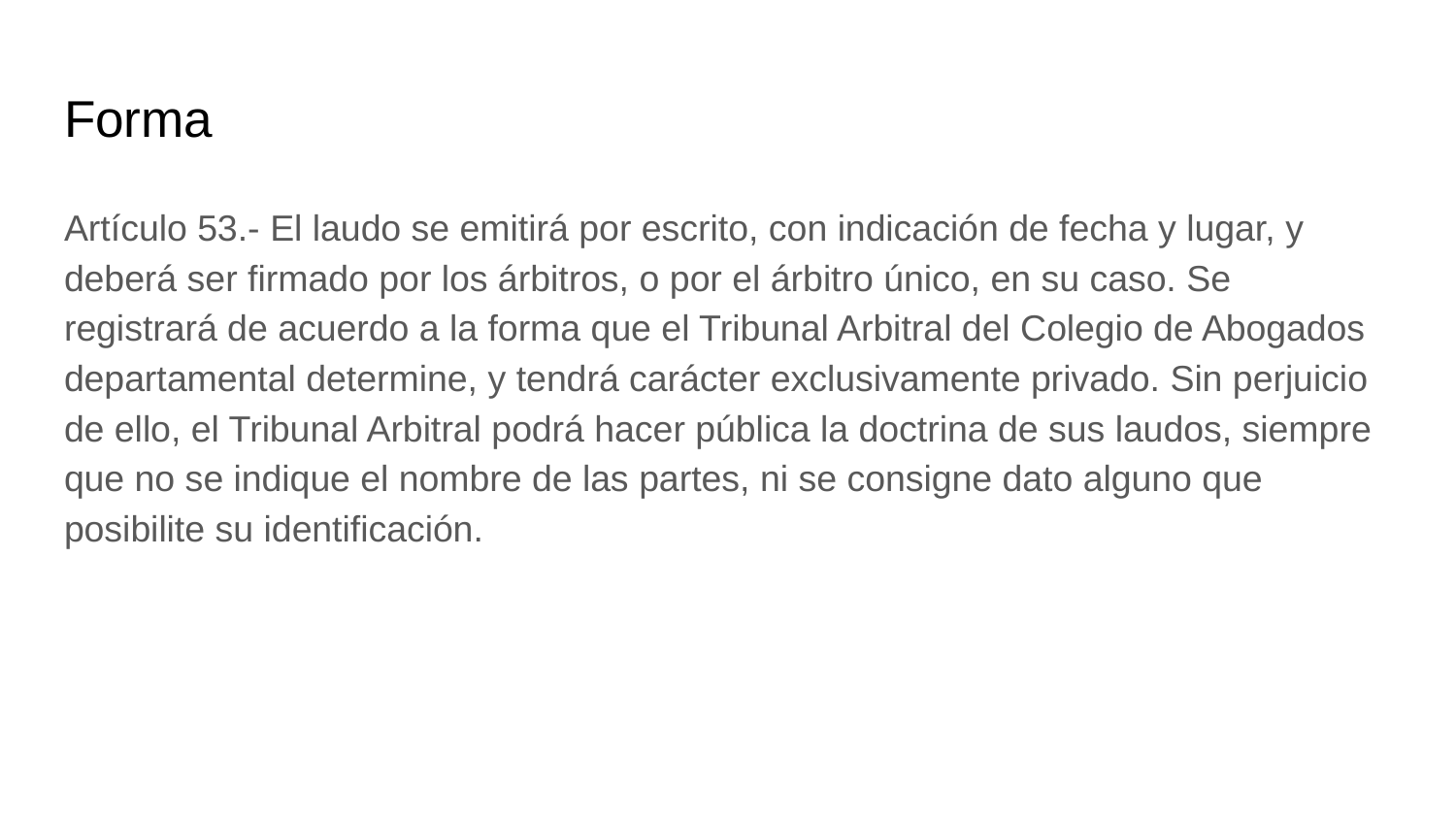

# Forma
Artículo 53.- El laudo se emitirá por escrito, con indicación de fecha y lugar, y deberá ser firmado por los árbitros, o por el árbitro único, en su caso. Se registrará de acuerdo a la forma que el Tribunal Arbitral del Colegio de Abogados departamental determine, y tendrá carácter exclusivamente privado. Sin perjuicio de ello, el Tribunal Arbitral podrá hacer pública la doctrina de sus laudos, siempre que no se indique el nombre de las partes, ni se consigne dato alguno que posibilite su identificación.